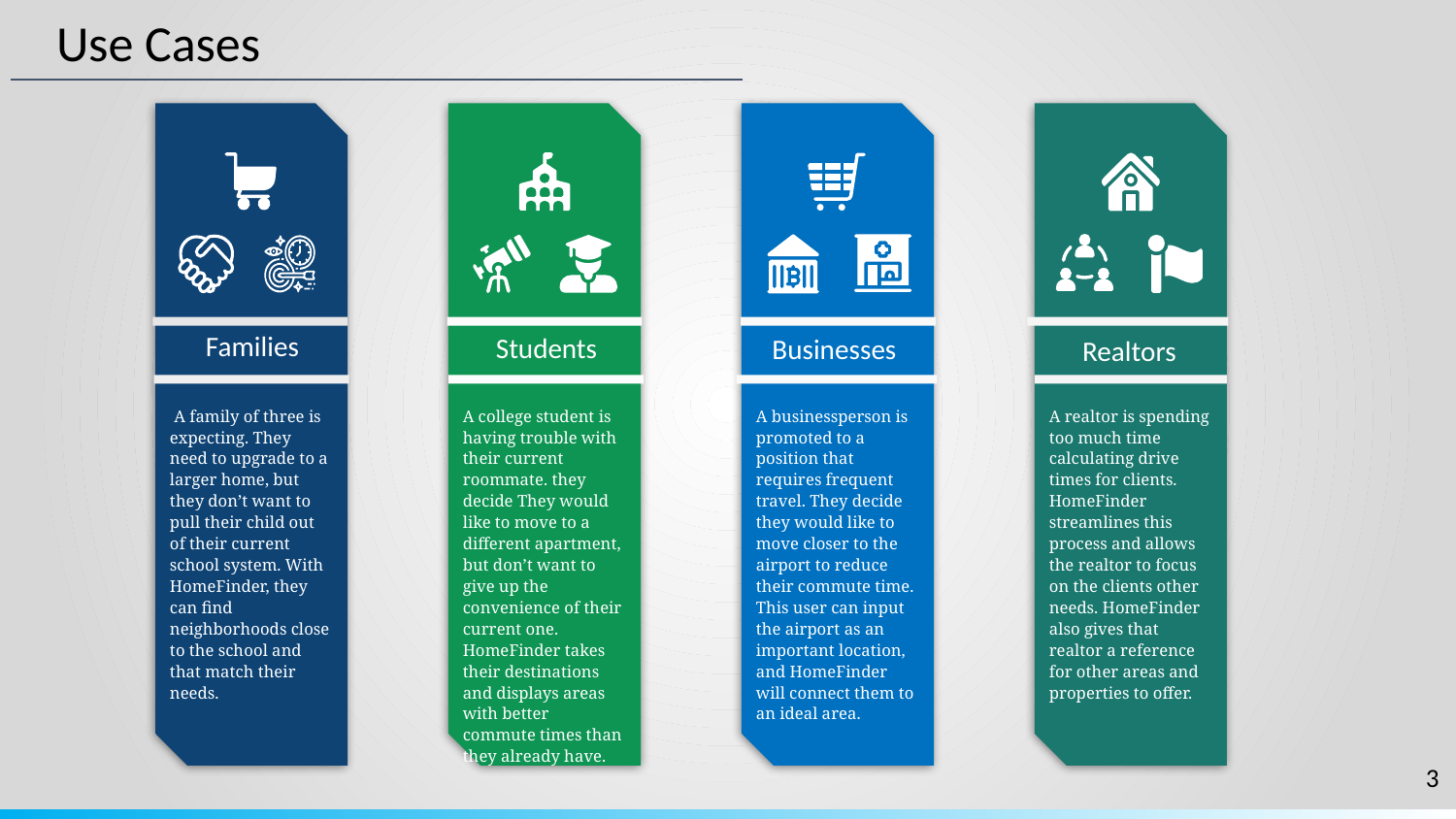

Use Cases

Families
Students

Businesses
Realtors

 A family of three is expecting. They need to upgrade to a larger home, but they don’t want to pull their child out of their current school system. With HomeFinder, they can find neighborhoods close to the school and that match their needs.
A college student is having trouble with their current roommate. they decide They would like to move to a different apartment, but don’t want to give up the convenience of their current one. HomeFinder takes their destinations and displays areas with better commute times than they already have.
A businessperson is promoted to a position that requires frequent travel. They decide they would like to move closer to the airport to reduce their commute time. This user can input the airport as an important location, and HomeFinder will connect them to an ideal area.
A realtor is spending too much time calculating drive times for clients. HomeFinder streamlines this process and allows the realtor to focus on the clients other needs. HomeFinder also gives that realtor a reference for other areas and properties to offer.
3